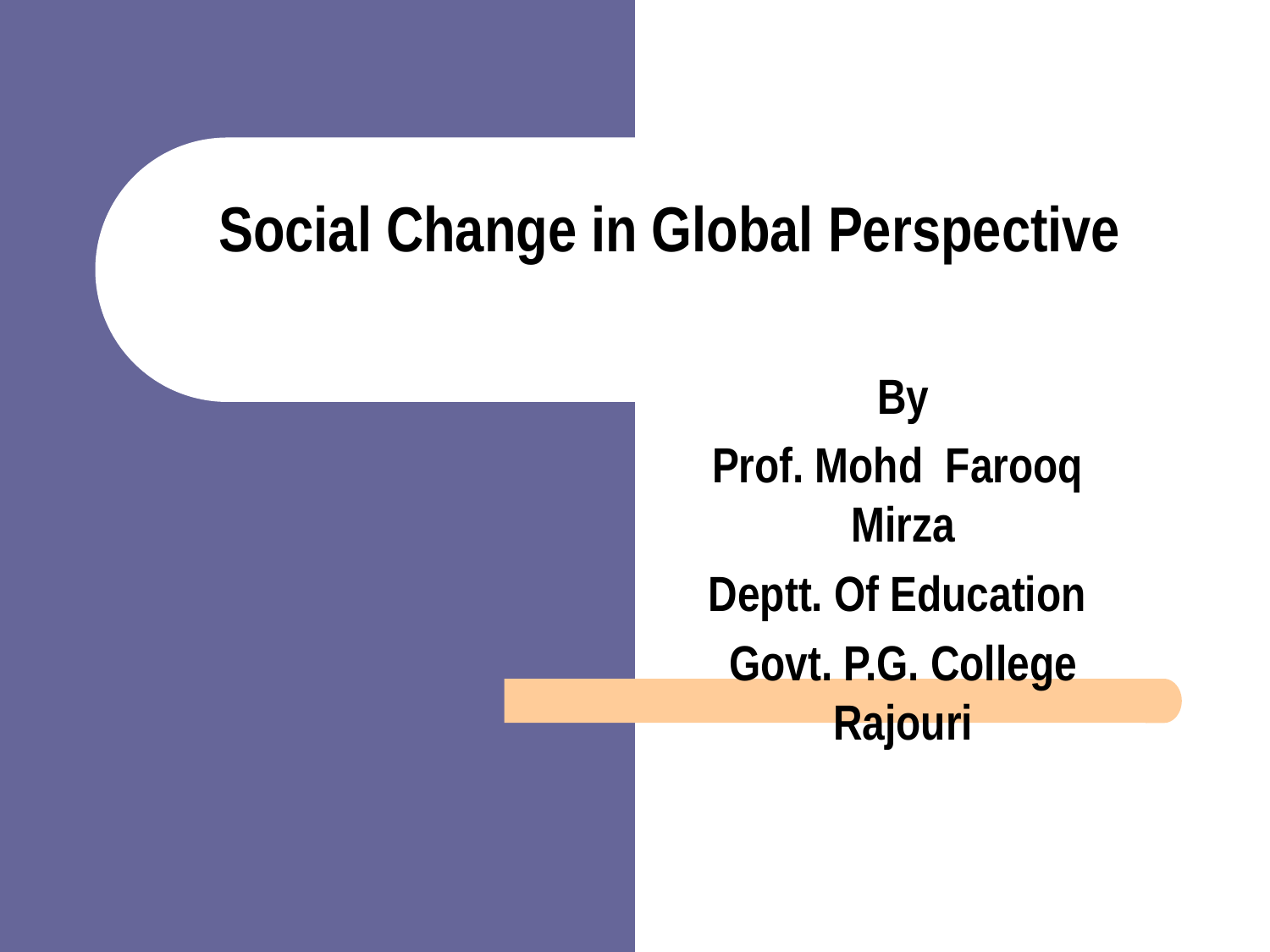

# Social Change in Global Perspective
By
Prof. Mohd  Farooq  Mirza
Deptt. Of Education
Govt. P.G. College Rajouri